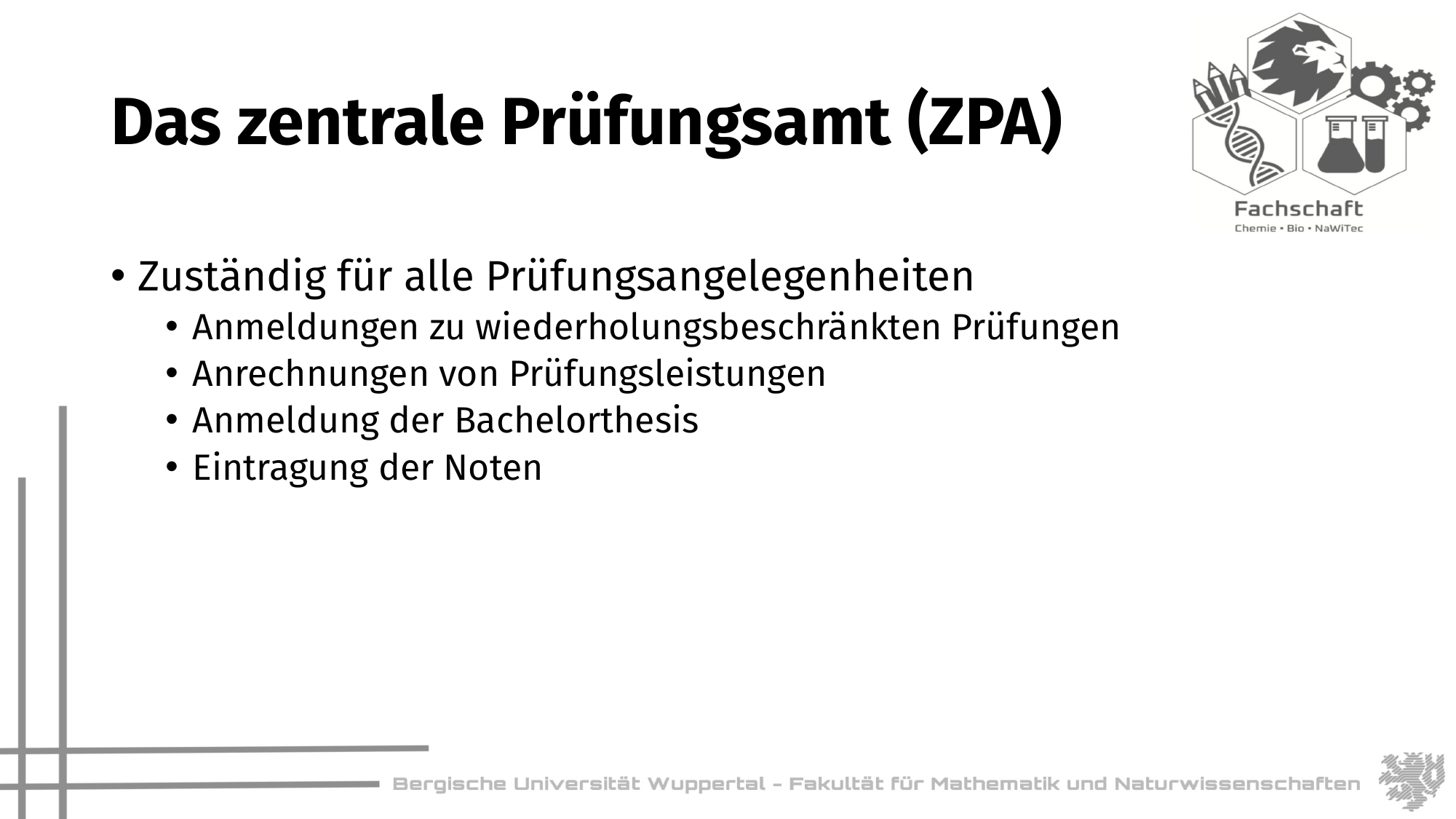

# Das zentrale Prüfungsamt (ZPA)
Zuständig für alle Prüfungsangelegenheiten
Anmeldungen zu wiederholungsbeschränkten Prüfungen
Anrechnungen von Prüfungsleistungen
Anmeldung der Bachelorthesis
Eintragung der Noten